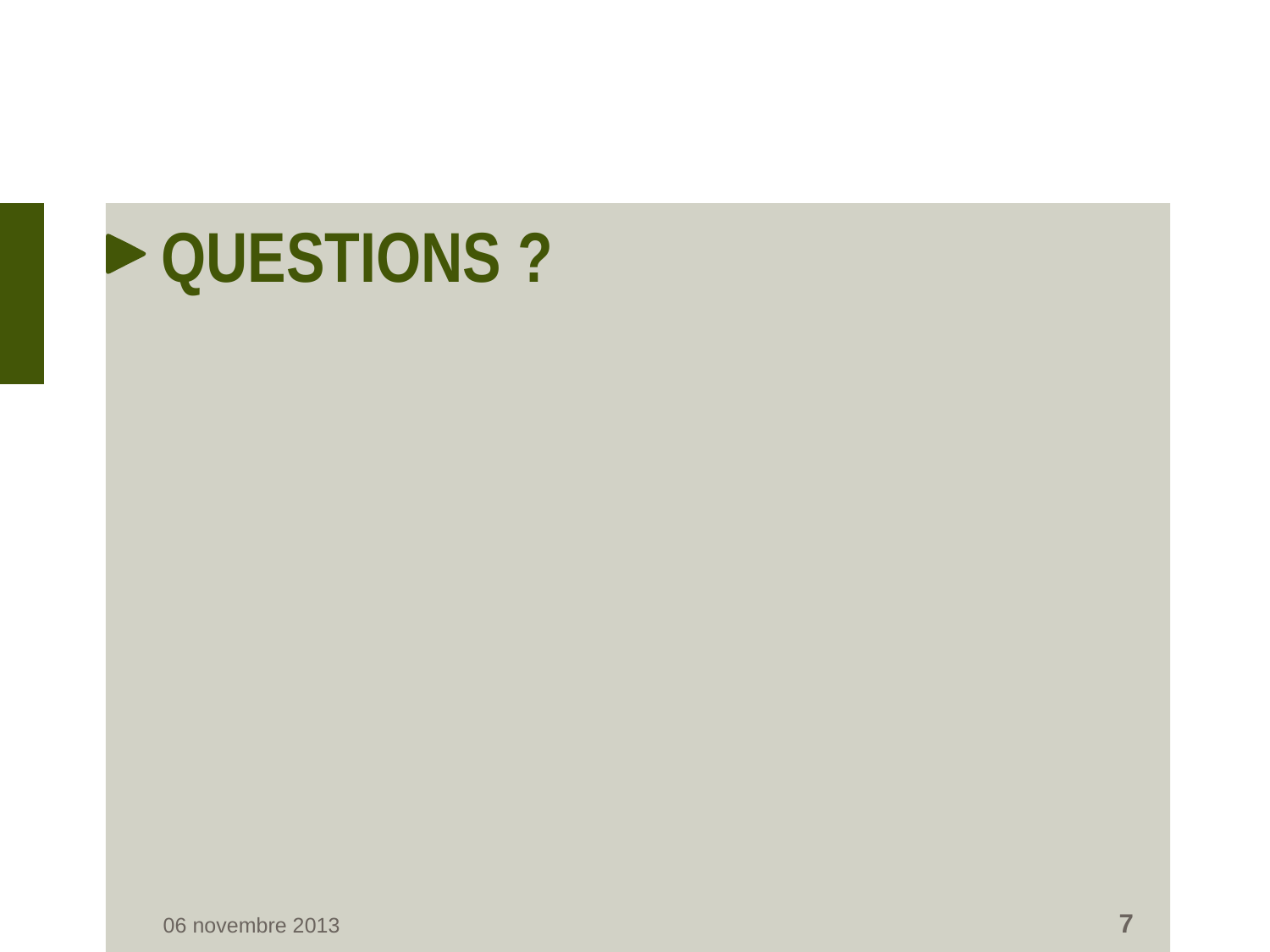

# QUESTIONS ?
7
06 novembre 2013